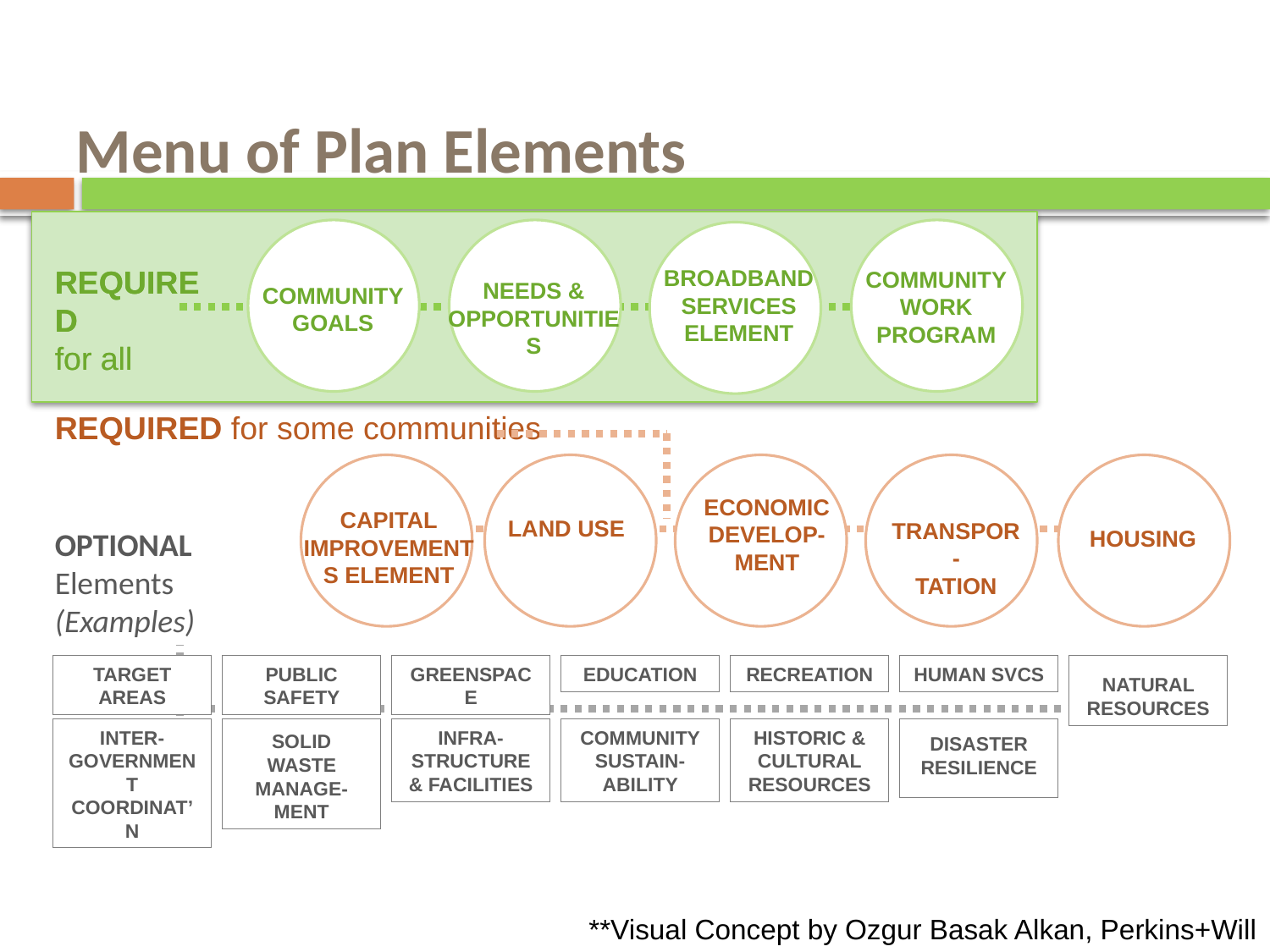

Menu of Plan Elements

COMMUNITY
WORK PROGRAM

BROADBAND SERVICES ELEMENT
REQUIRED
for all
NEEDS &
OPPORTUNITIES
COMMUNITY
GOALS
REQUIRED
for all
REQUIRED for some communities

ECONOMIC DEVELOP-MENT
CAPITAL IMPROVEMENTS ELEMENT
LAND USE
TRANSPOR-
TATION
OPTIONAL
Elements (Examples)
HOUSING
TARGET AREAS
PUBLIC SAFETY
GREENSPACE
EDUCATION
RECREATION
HUMAN SVCS

NATURAL RESOURCES
INTER-GOVERNMENT
COORDINAT’N
SOLID WASTE
MANAGE-MENT
INFRA-STRUCTURE & FACILITIES
COMMUNITY
SUSTAIN-ABILITY
HISTORIC & CULTURAL RESOURCES

DISASTER RESILIENCE

**Visual Concept by Ozgur Basak Alkan, Perkins+Will